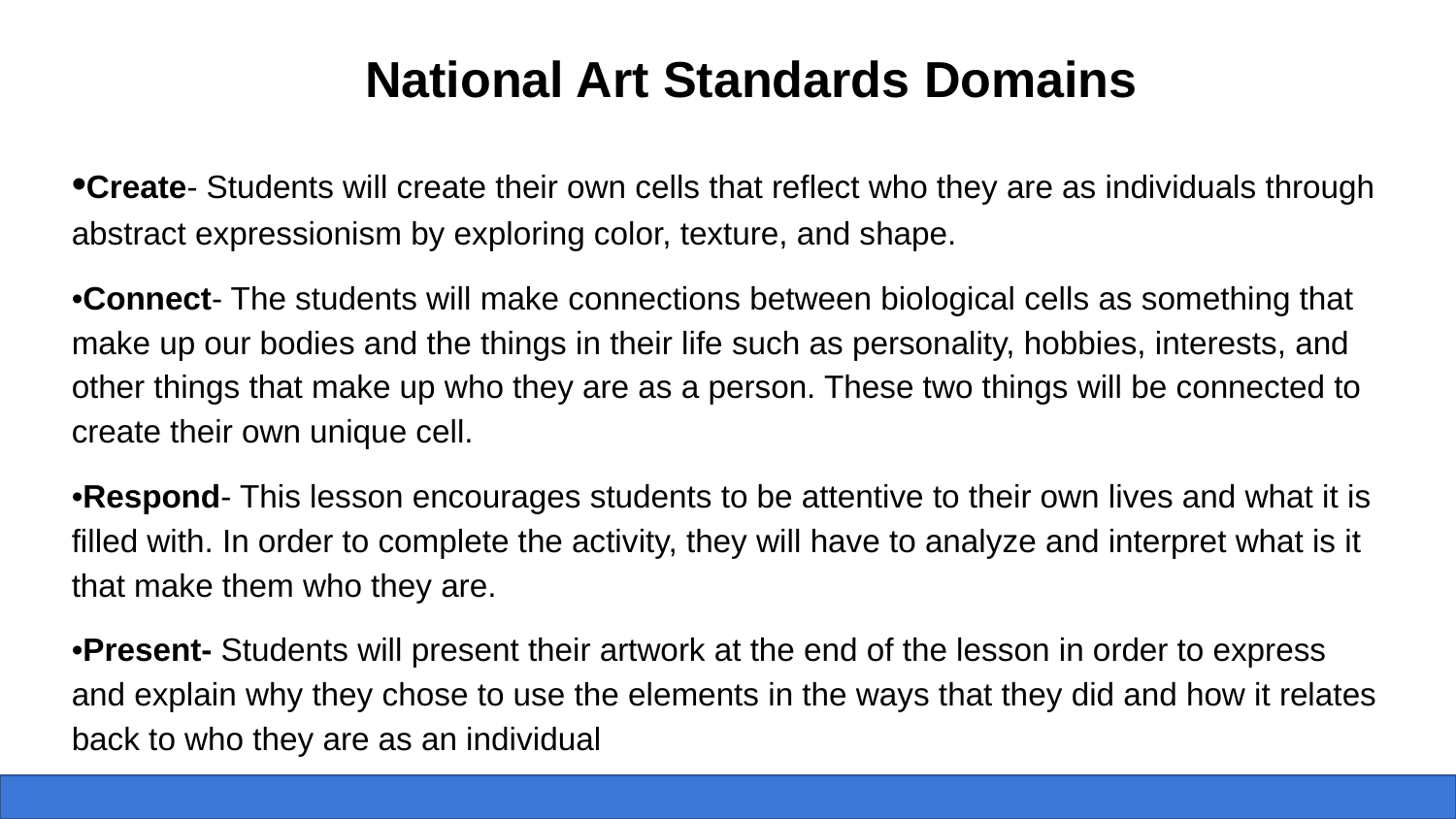

National Art Standards Domains
•Create- Students will create their own cells that reflect who they are as individuals through abstract expressionism by exploring color, texture, and shape.
•Connect- The students will make connections between biological cells as something that make up our bodies and the things in their life such as personality, hobbies, interests, and other things that make up who they are as a person. These two things will be connected to create their own unique cell.
•Respond- This lesson encourages students to be attentive to their own lives and what it is filled with. In order to complete the activity, they will have to analyze and interpret what is it that make them who they are.
•Present- Students will present their artwork at the end of the lesson in order to express and explain why they chose to use the elements in the ways that they did and how it relates back to who they are as an individual